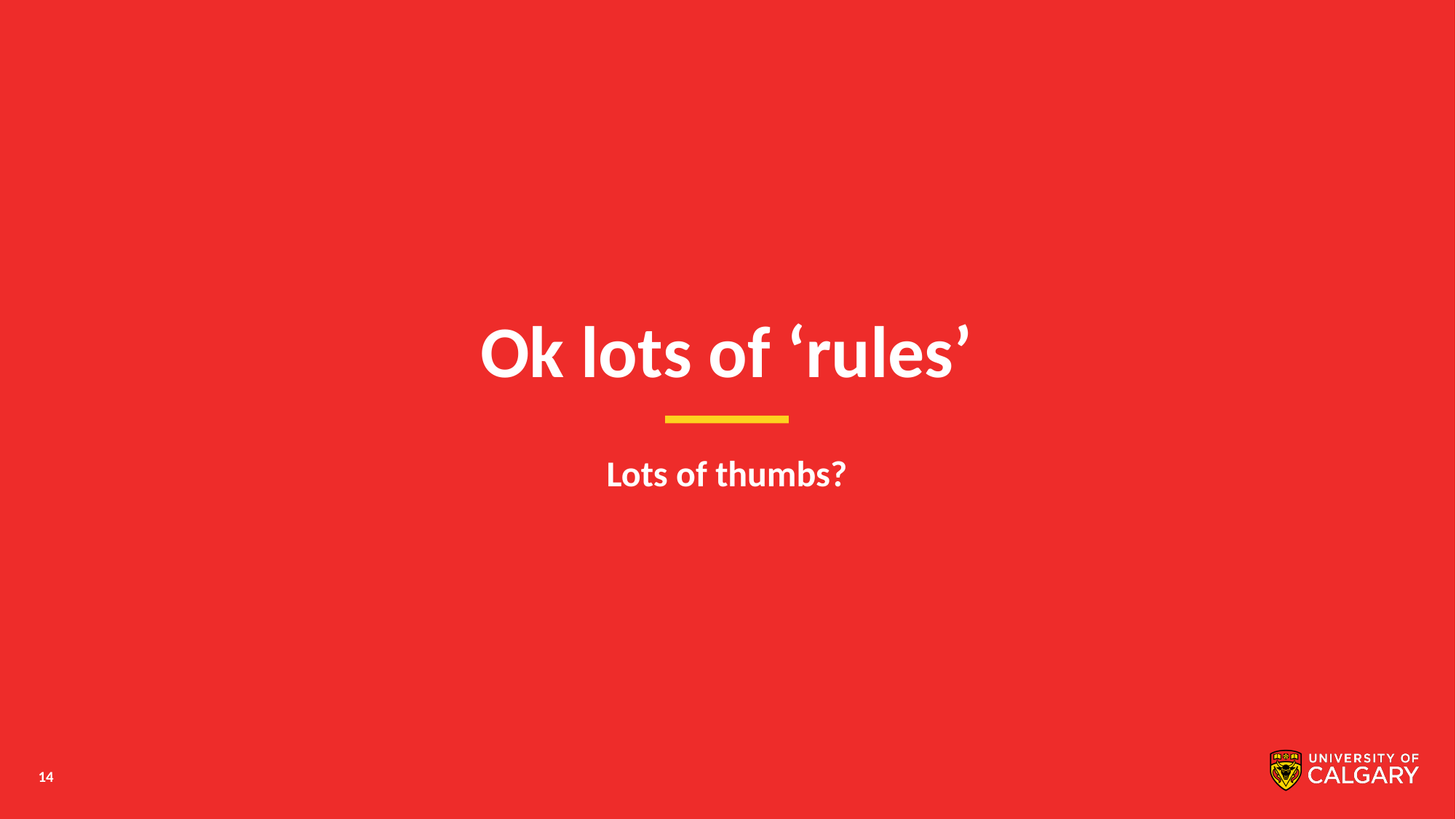

# Ok lots of ‘rules’
Lots of thumbs?